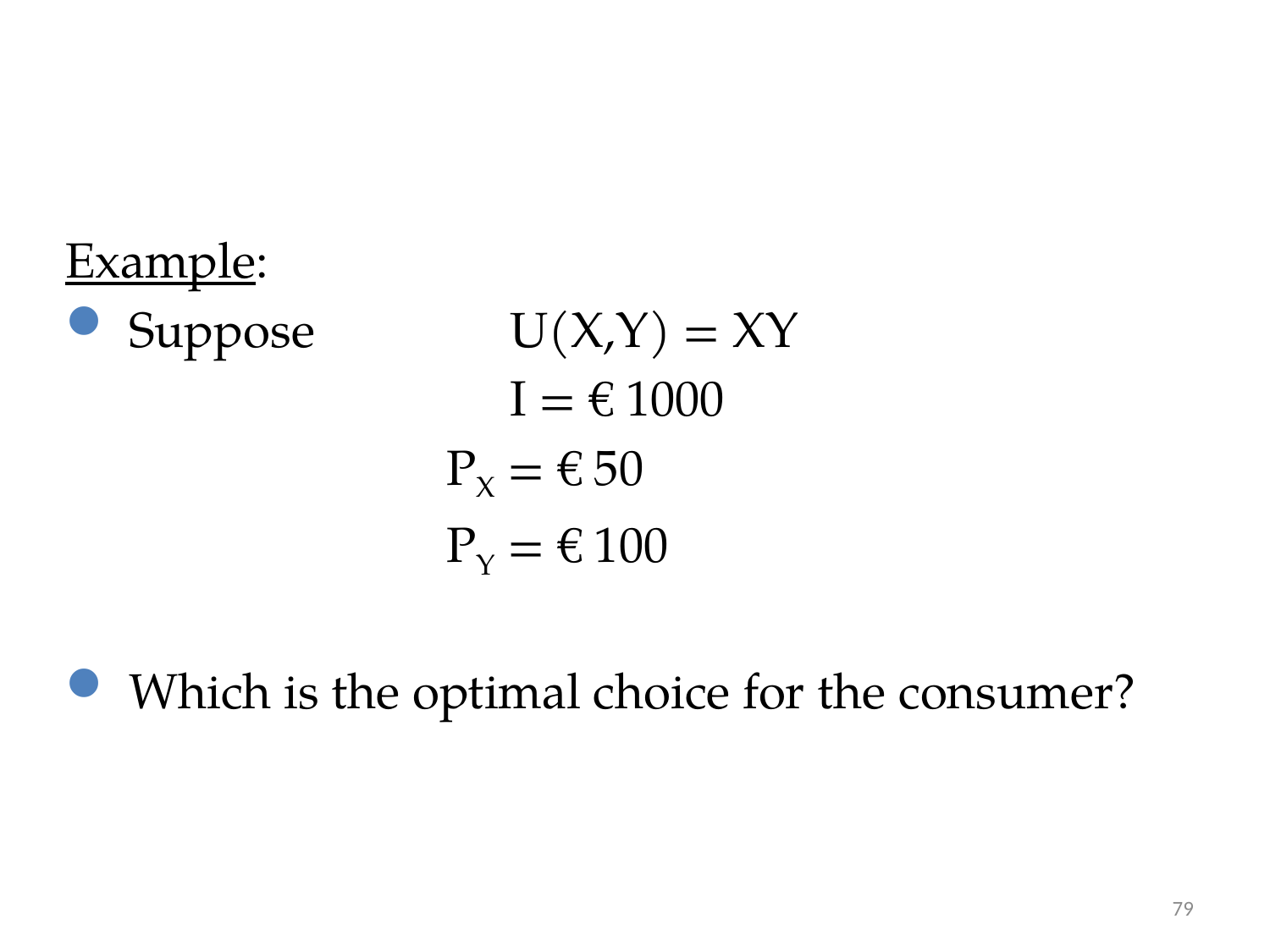

Example:
Suppose		U(X,Y) = XY
		  		I = € 1000
			PX = € 50
			PY = € 100

Which is the optimal choice for the consumer?

79